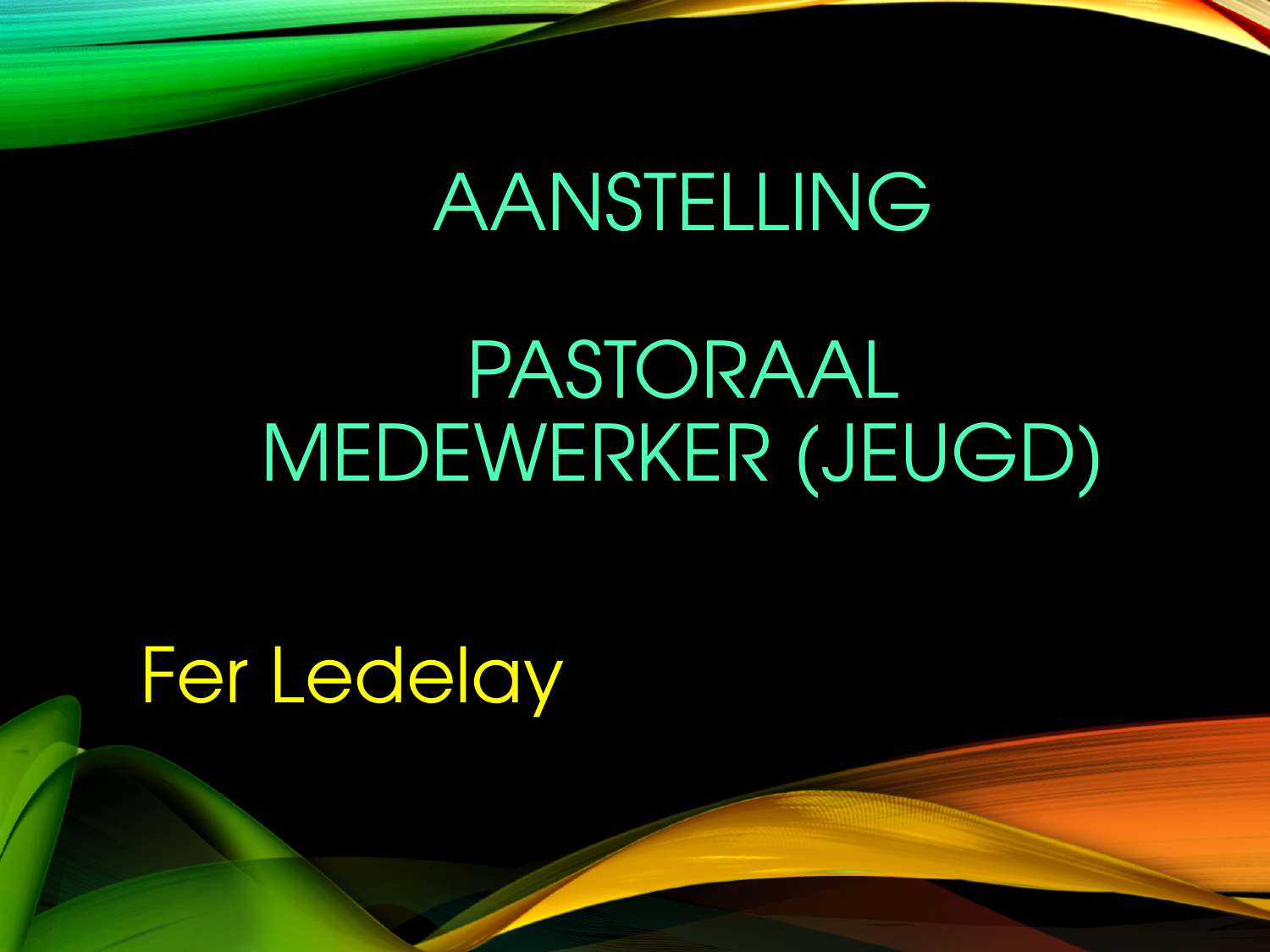

# Aanstelling pastoraal medewerker (Jeugd)
Fer Ledelay